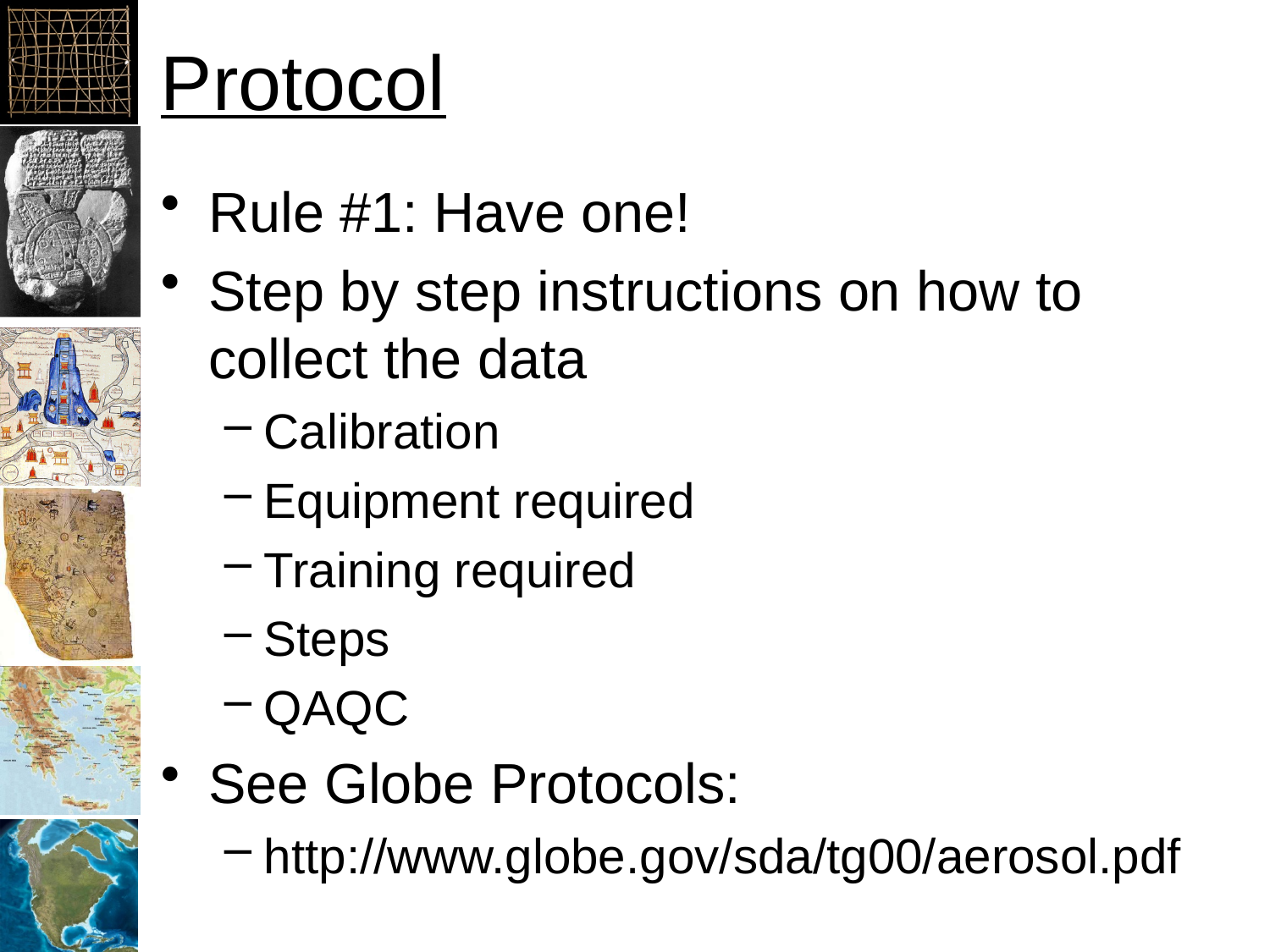

Protocol
Rule #1: Have one!
Step by step instructions on how to collect the data
Calibration
Equipment required
Training required
Steps
QAQC
See Globe Protocols:
http://www.globe.gov/sda/tg00/aerosol.pdf